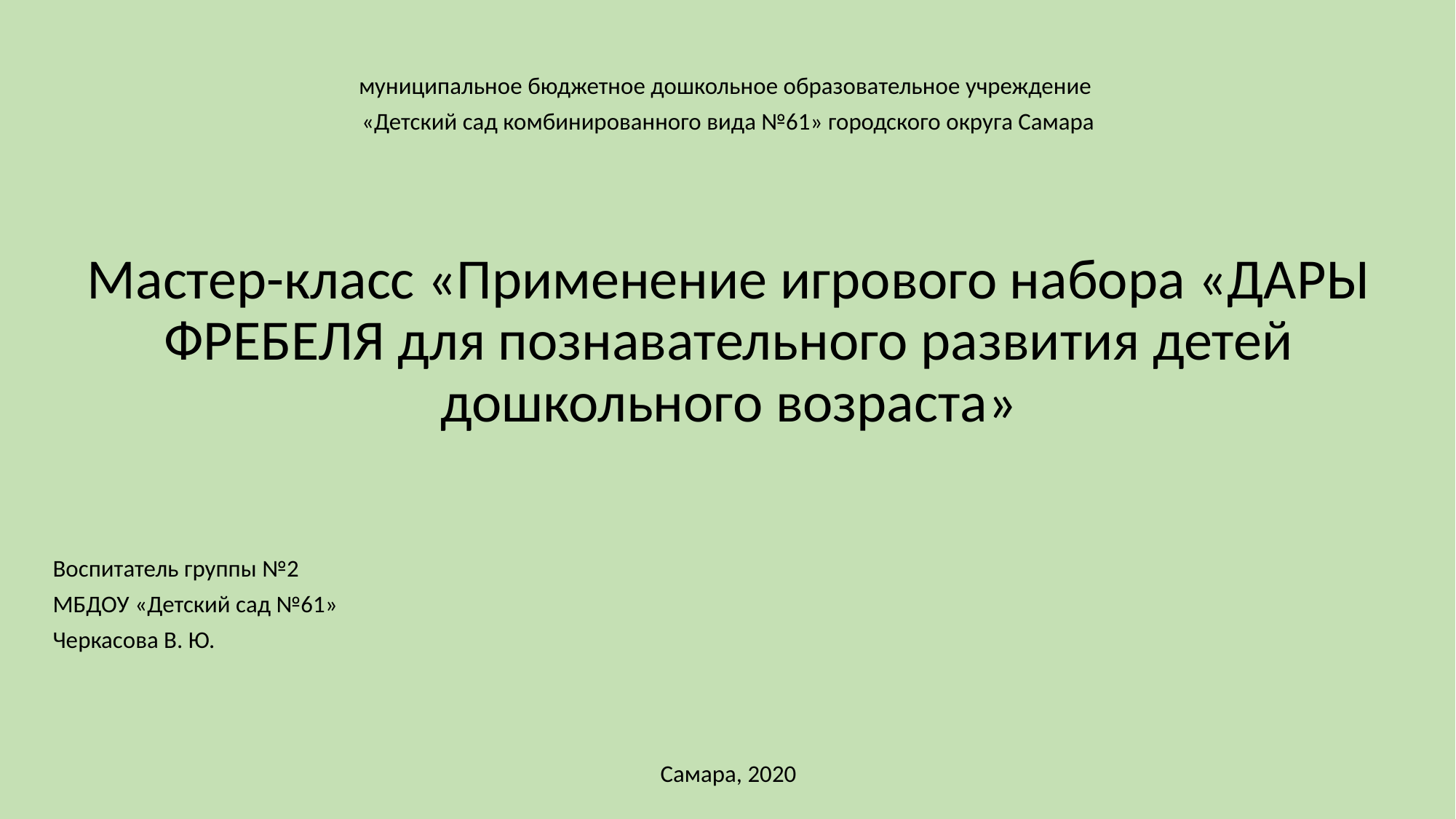

муниципальное бюджетное дошкольное образовательное учреждение
«Детский сад комбинированного вида №61» городского округа Самара

Мастер-класс «Применение игрового набора «ДАРЫ ФРЕБЕЛЯ для познавательного развития детей дошкольного возраста»

Воспитатель группы №2
МБДОУ «Детский сад №61»
Черкасова В. Ю.

Самара, 2020